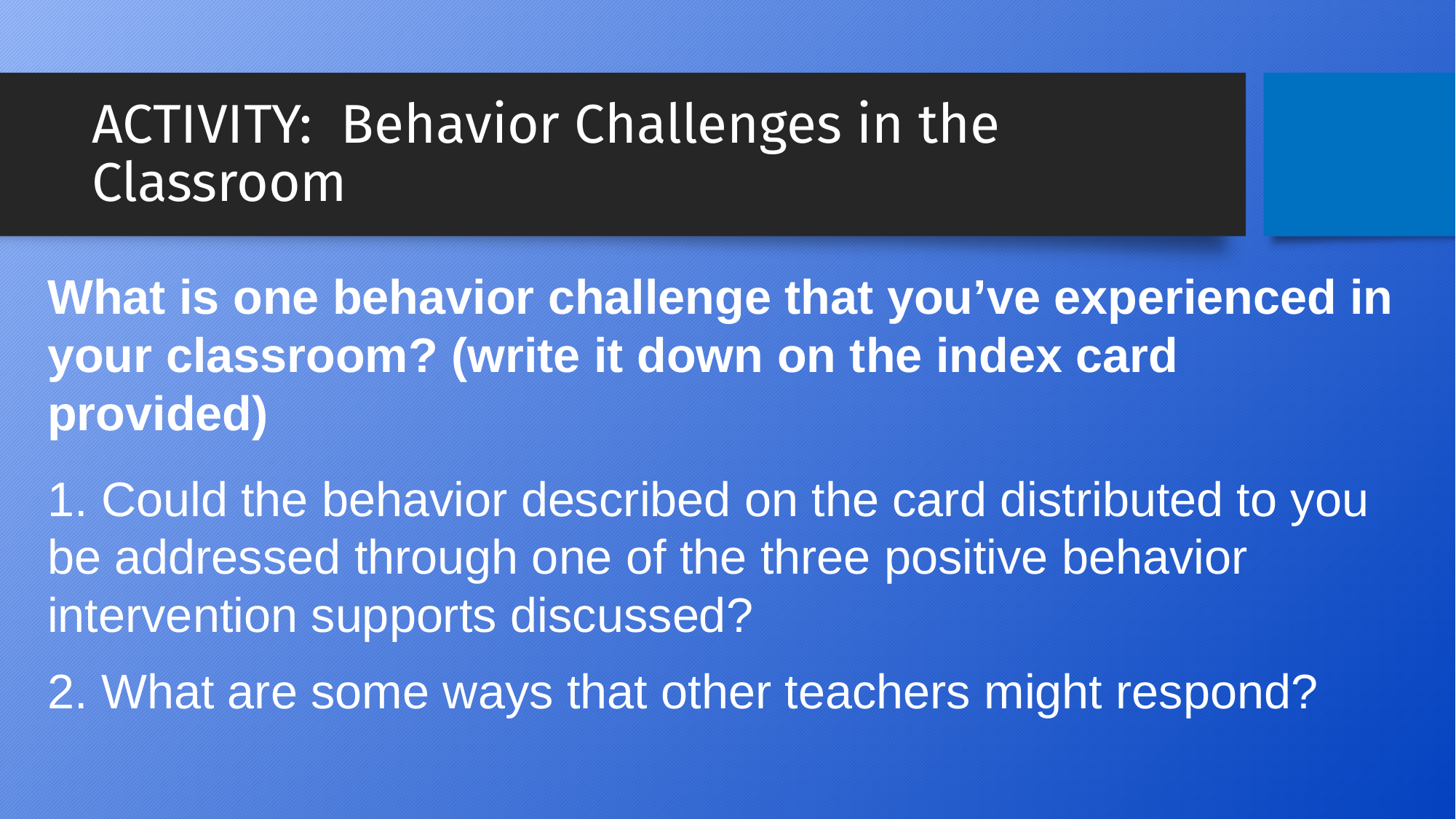

# ACTIVITY:  Behavior Challenges in the Classroom
What is one behavior challenge that you’ve experienced in your classroom? (write it down on the index card provided)
1. Could the behavior described on the card distributed to you be addressed through one of the three positive behavior intervention supports discussed?
2. What are some ways that other teachers might respond?